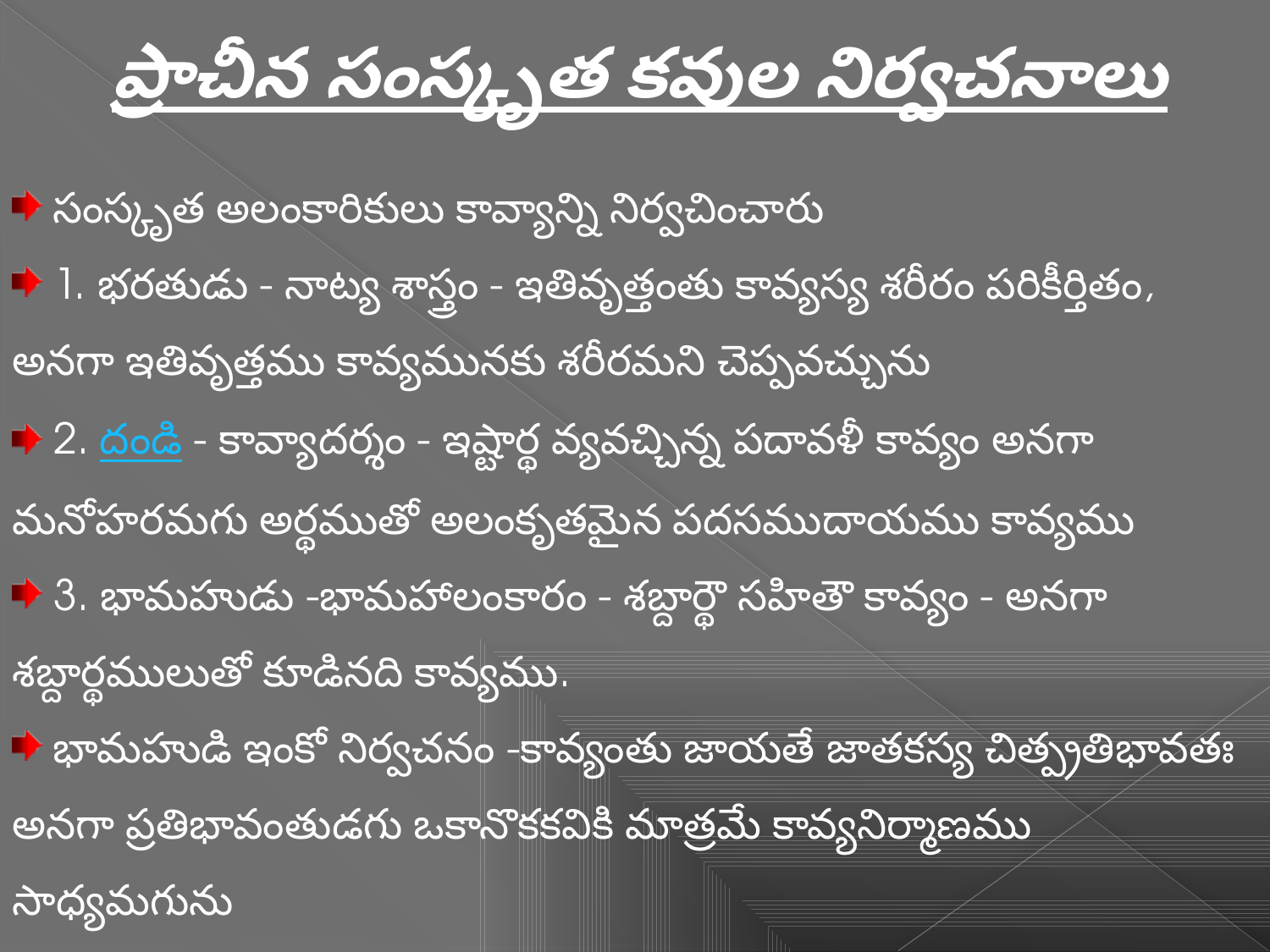

ప్రాచీన సంస్కృత కవుల నిర్వచనాలు
 సంస్కృత అలంకారికులు కావ్యాన్ని నిర్వచించారు
 1. భరతుడు - నాట్య శాస్త్రం - ఇతివృత్తంతు కావ్యస్య శరీరం పరికీర్తితం, అనగా ఇతివృత్తము కావ్యమునకు శరీరమని చెప్పవచ్చును
 2. దండి - కావ్యాదర్శం - ఇష్టార్థ వ్యవచ్చిన్న పదావళీ కావ్యం అనగా మనోహరమగు అర్థముతో అలంకృతమైన పదసముదాయము కావ్యము
 3. భామహుడు -భామహాలంకారం - శబ్దార్థౌ సహితౌ కావ్యం - అనగా శబ్దార్థములుతో కూడినది కావ్యము.
 భామహుడి ఇంకో నిర్వచనం -కావ్యంతు జాయతే జాతకస్య చిత్ప్రతిభావతః అనగా ప్రతిభావంతుడగు ఒకానొకకవికి మాత్రమే కావ్యనిర్మాణము సాధ్యమగును
 4. రుద్రటుడు - రుద్రటాలంకారం - శబ్ధార్థౌ కావ్యం